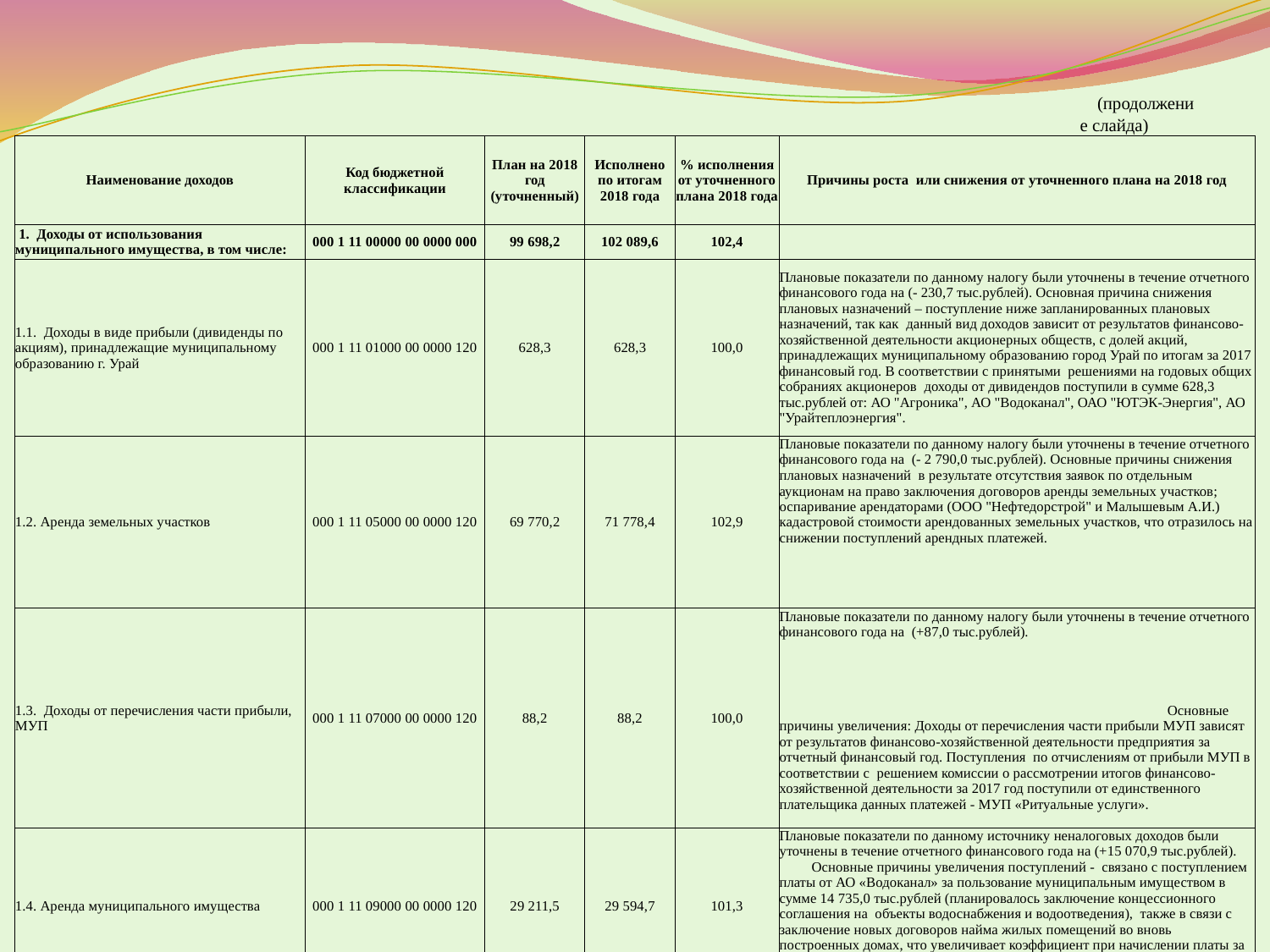

(продолжение слайда)
| Наименование доходов | Код бюджетной классификации | План на 2018 год (уточненный) | Исполнено по итогам 2018 года | % исполнения от уточненного плана 2018 года | Причины роста или снижения от уточненного плана на 2018 год |
| --- | --- | --- | --- | --- | --- |
| 1. Доходы от использования муниципального имущества, в том числе: | 000 1 11 00000 00 0000 000 | 99 698,2 | 102 089,6 | 102,4 |  |
| 1.1. Доходы в виде прибыли (дивиденды по акциям), принадлежащие муниципальному образованию г. Урай | 000 1 11 01000 00 0000 120 | 628,3 | 628,3 | 100,0 | Плановые показатели по данному налогу были уточнены в течение отчетного финансового года на (- 230,7 тыс.рублей). Основная причина снижения плановых назначений – поступление ниже запланированных плановых назначений, так как данный вид доходов зависит от результатов финансово-хозяйственной деятельности акционерных обществ, с долей акций, принадлежащих муниципальному образованию город Урай по итогам за 2017 финансовый год. В соответствии с принятыми решениями на годовых общих собраниях акционеров доходы от дивидендов поступили в сумме 628,3 тыс.рублей от: АО "Агроника", АО "Водоканал", ОАО "ЮТЭК-Энергия", АО "Урайтеплоэнергия". |
| 1.2. Аренда земельных участков | 000 1 11 05000 00 0000 120 | 69 770,2 | 71 778,4 | 102,9 | Плановые показатели по данному налогу были уточнены в течение отчетного финансового года на (- 2 790,0 тыс.рублей). Основные причины снижения плановых назначений в результате отсутствия заявок по отдельным аукционам на право заключения договоров аренды земельных участков; оспаривание арендаторами (ООО "Нефтедорстрой" и Малышевым А.И.) кадастровой стоимости арендованных земельных участков, что отразилось на снижении поступлений арендных платежей. |
| 1.3. Доходы от перечисления части прибыли, МУП | 000 1 11 07000 00 0000 120 | 88,2 | 88,2 | 100,0 | Плановые показатели по данному налогу были уточнены в течение отчетного финансового года на (+87,0 тыс.рублей). Основные причины увеличения: Доходы от перечисления части прибыли МУП зависят от результатов финансово-хозяйственной деятельности предприятия за отчетный финансовый год. Поступления по отчислениям от прибыли МУП в соответствии с решением комиссии о рассмотрении итогов финансово-хозяйственной деятельности за 2017 год поступили от единственного плательщика данных платежей - МУП «Ритуальные услуги». |
| 1.4. Аренда муниципального имущества | 000 1 11 09000 00 0000 120 | 29 211,5 | 29 594,7 | 101,3 | Плановые показатели по данному источнику неналоговых доходов были уточнены в течение отчетного финансового года на (+15 070,9 тыс.рублей). Основные причины увеличения поступлений - связано с поступлением платы от АО «Водоканал» за пользование муниципальным имуществом в сумме 14 735,0 тыс.рублей (планировалось заключение концессионного соглашения на объекты водоснабжения и водоотведения), также в связи с заключение новых договоров найма жилых помещений во вновь построенных домах, что увеличивает коэффициент при начислении платы за найм жилых помещений. |